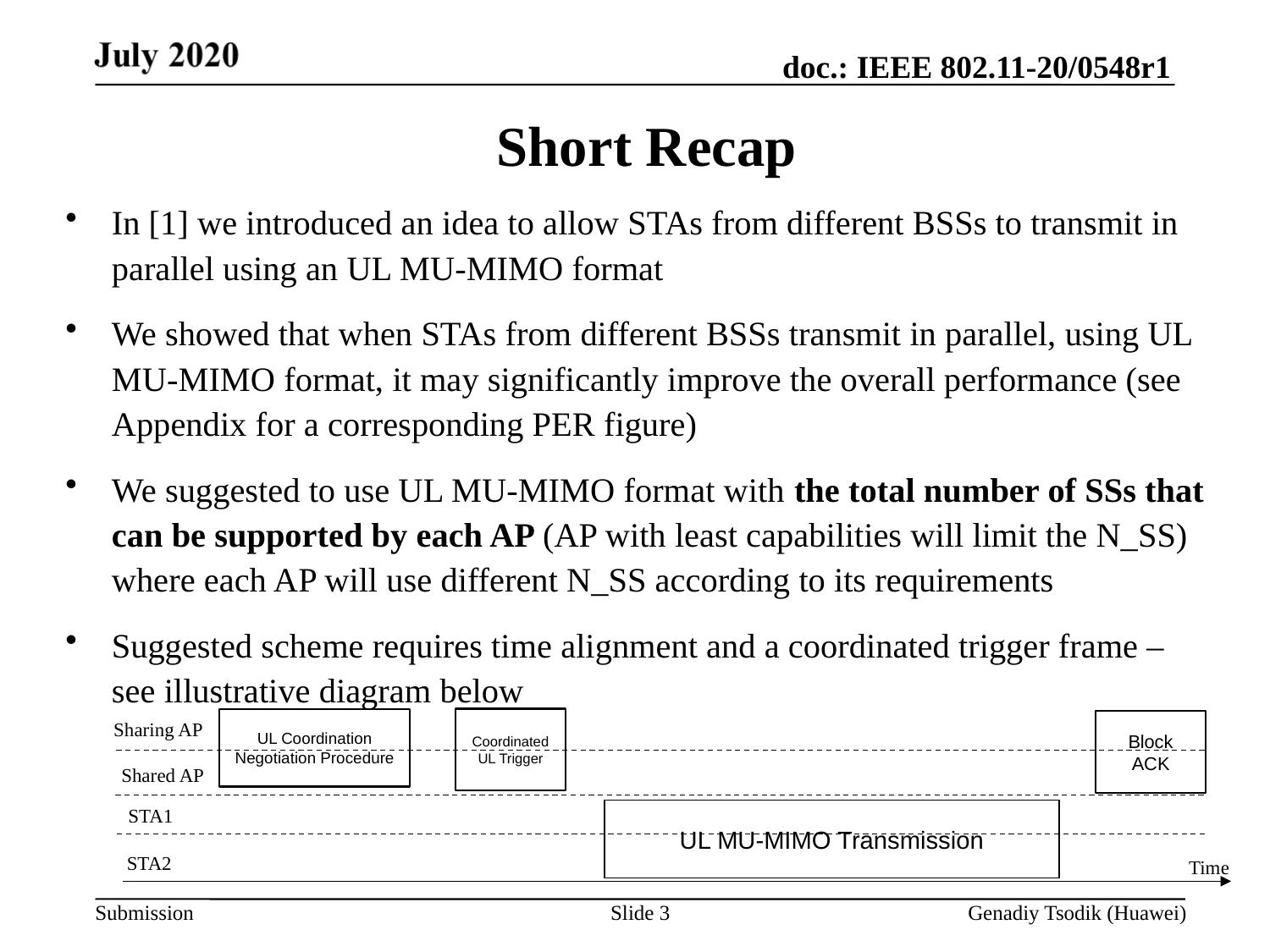

# Short Recap
In [1] we introduced an idea to allow STAs from different BSSs to transmit in parallel using an UL MU-MIMO format
We showed that when STAs from different BSSs transmit in parallel, using UL MU-MIMO format, it may significantly improve the overall performance (see Appendix for a corresponding PER figure)
We suggested to use UL MU-MIMO format with the total number of SSs that can be supported by each AP (AP with least capabilities will limit the N_SS) where each AP will use different N_SS according to its requirements
Suggested scheme requires time alignment and a coordinated trigger frame – see illustrative diagram below
Coordinated UL Trigger
UL Coordination Negotiation Procedure
Sharing AP
Block ACK
Shared AP
STA1
UL MU-MIMO Transmission
STA2
Time
Slide 3
Genadiy Tsodik (Huawei)